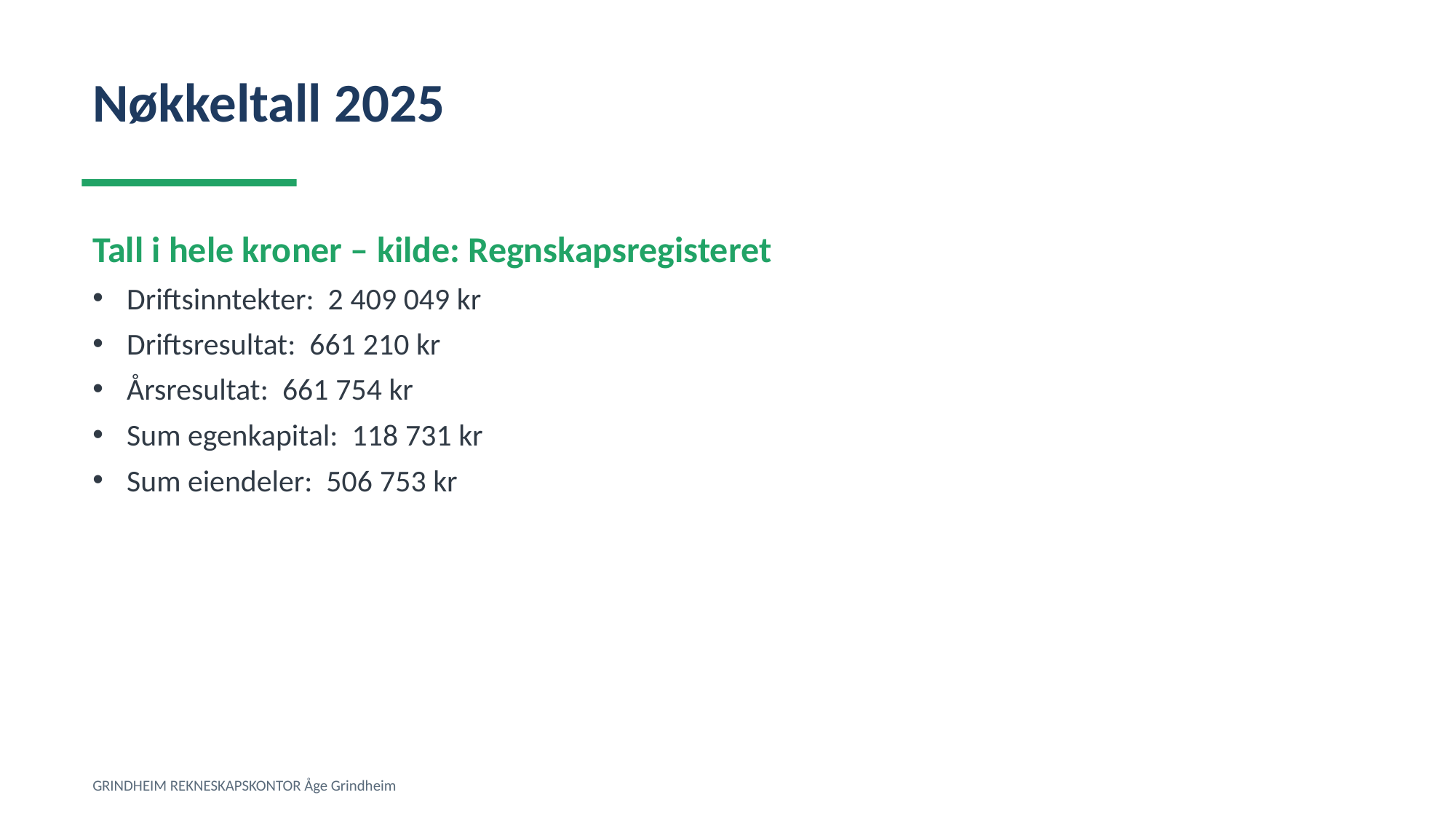

Nøkkeltall 2025

Tall i hele kroner – kilde: Regnskapsregisteret
Driftsinntekter:  2 409 049 kr
Driftsresultat:  661 210 kr
Årsresultat:  661 754 kr
Sum egenkapital:  118 731 kr
Sum eiendeler:  506 753 kr
GRINDHEIM REKNESKAPSKONTOR Åge Grindheim